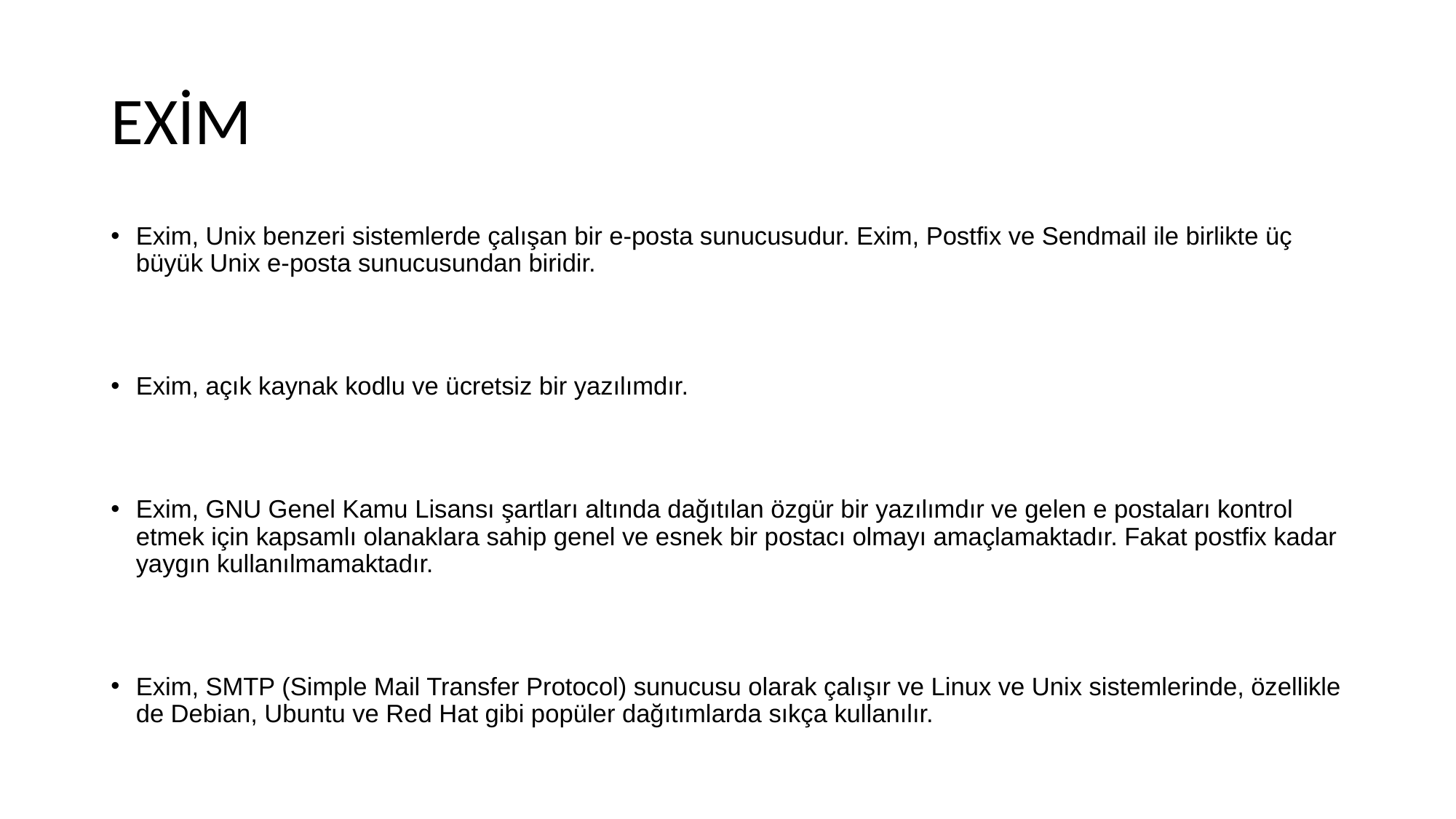

# EXİM
Exim, Unix benzeri sistemlerde çalışan bir e-posta sunucusudur. Exim, Postfix ve Sendmail ile birlikte üç büyük Unix e-posta sunucusundan biridir.

Exim, açık kaynak kodlu ve ücretsiz bir yazılımdır.

Exim, GNU Genel Kamu Lisansı şartları altında dağıtılan özgür bir yazılımdır ve gelen e postaları kontrol etmek için kapsamlı olanaklara sahip genel ve esnek bir postacı olmayı amaçlamaktadır. Fakat postfix kadar yaygın kullanılmamaktadır.

Exim, SMTP (Simple Mail Transfer Protocol) sunucusu olarak çalışır ve Linux ve Unix sistemlerinde, özellikle de Debian, Ubuntu ve Red Hat gibi popüler dağıtımlarda sıkça kullanılır.